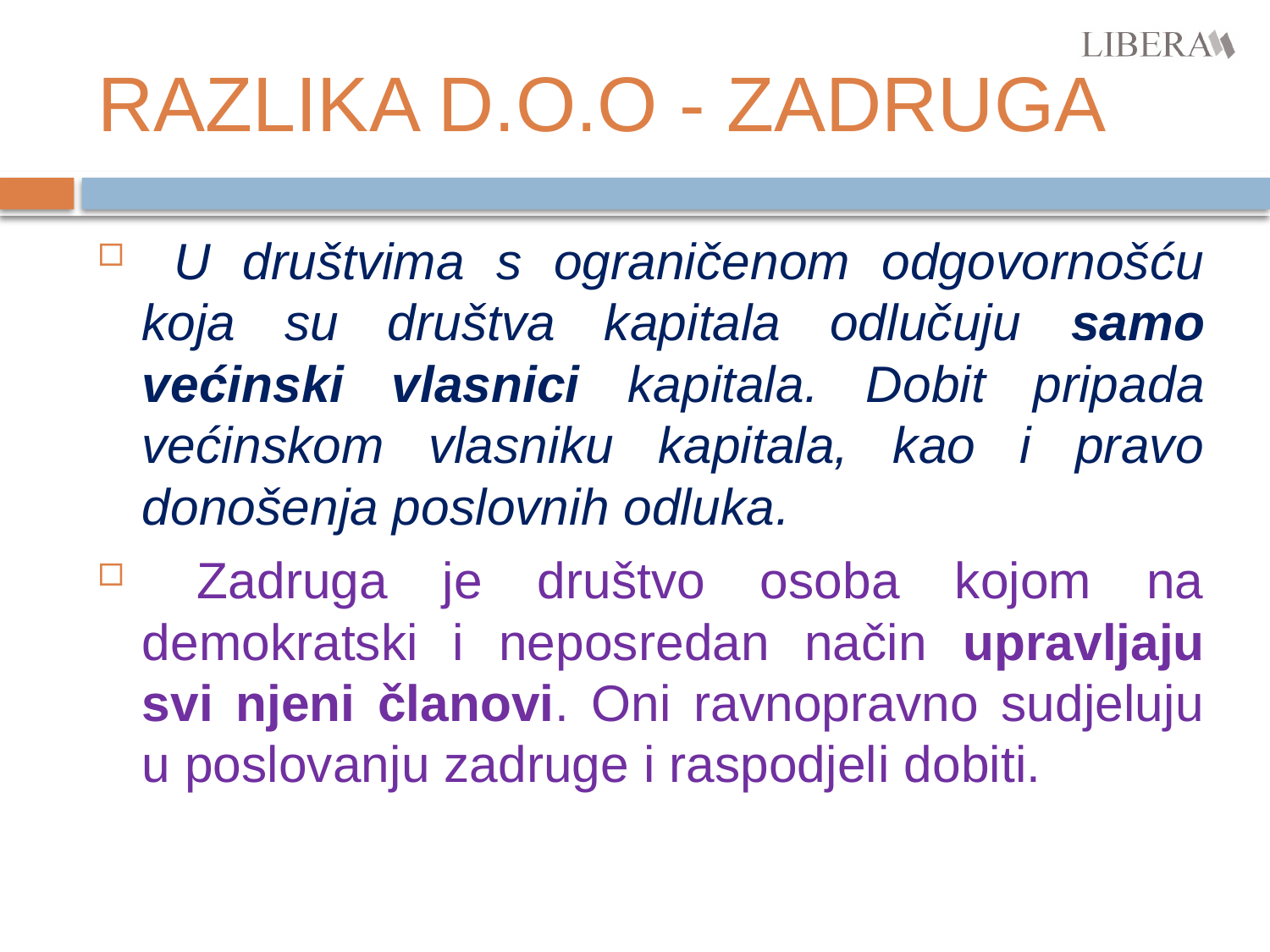

# RAZLIKA D.O.O - ZADRUGA
 U društvima s ograničenom odgovornošću koja su društva kapitala odlučuju samo većinski vlasnici kapitala. Dobit pripada većinskom vlasniku kapitala, kao i pravo donošenja poslovnih odluka.
 Zadruga je društvo osoba kojom na demokratski i neposredan način upravljaju svi njeni članovi. Oni ravnopravno sudjeluju u poslovanju zadruge i raspodjeli dobiti.